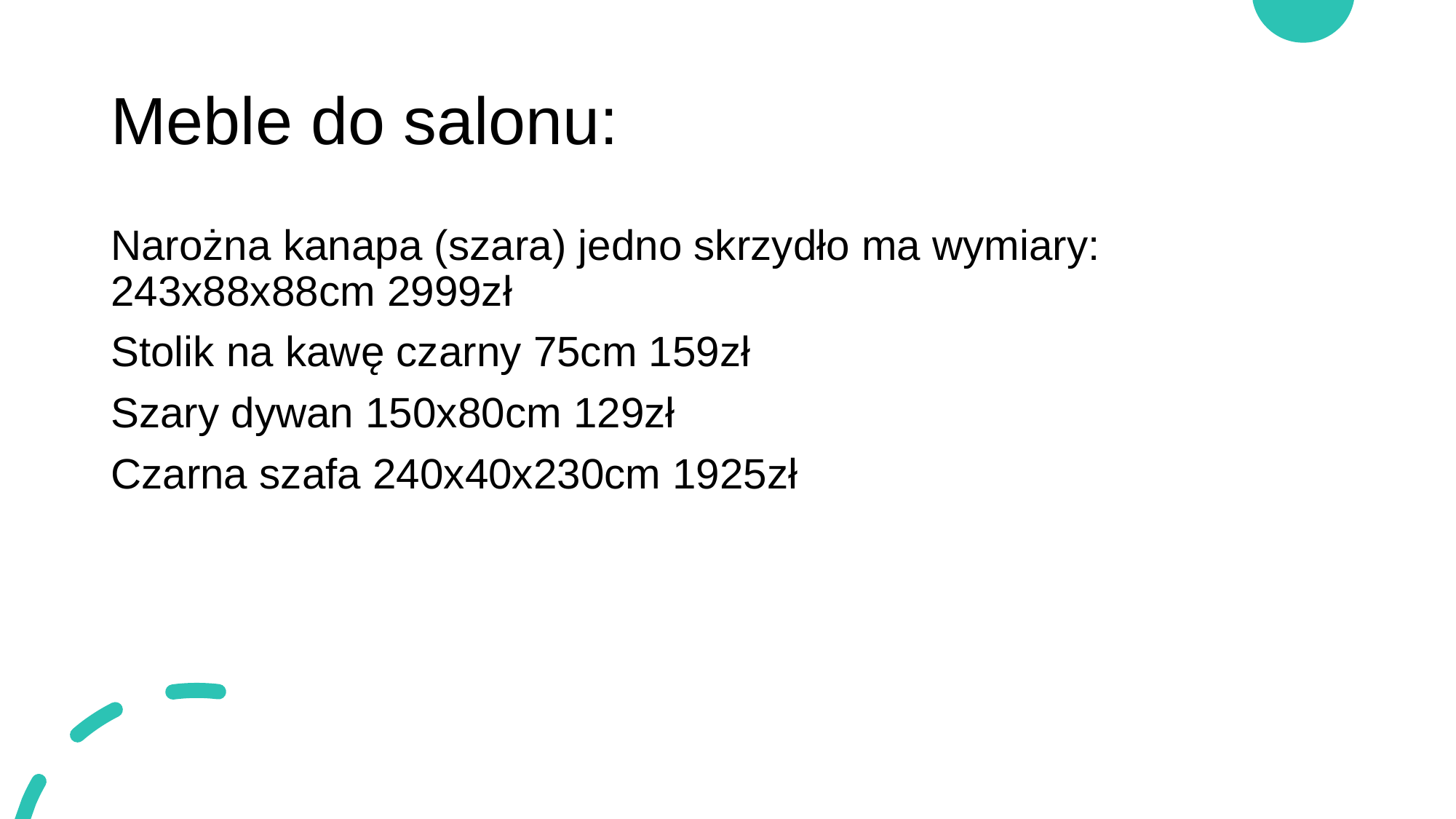

# Meble do salonu:
Narożna kanapa (szara) jedno skrzydło ma wymiary: 243x88x88cm 2999zł
Stolik na kawę czarny 75cm 159zł
Szary dywan 150x80cm 129zł
Czarna szafa 240x40x230cm 1925zł